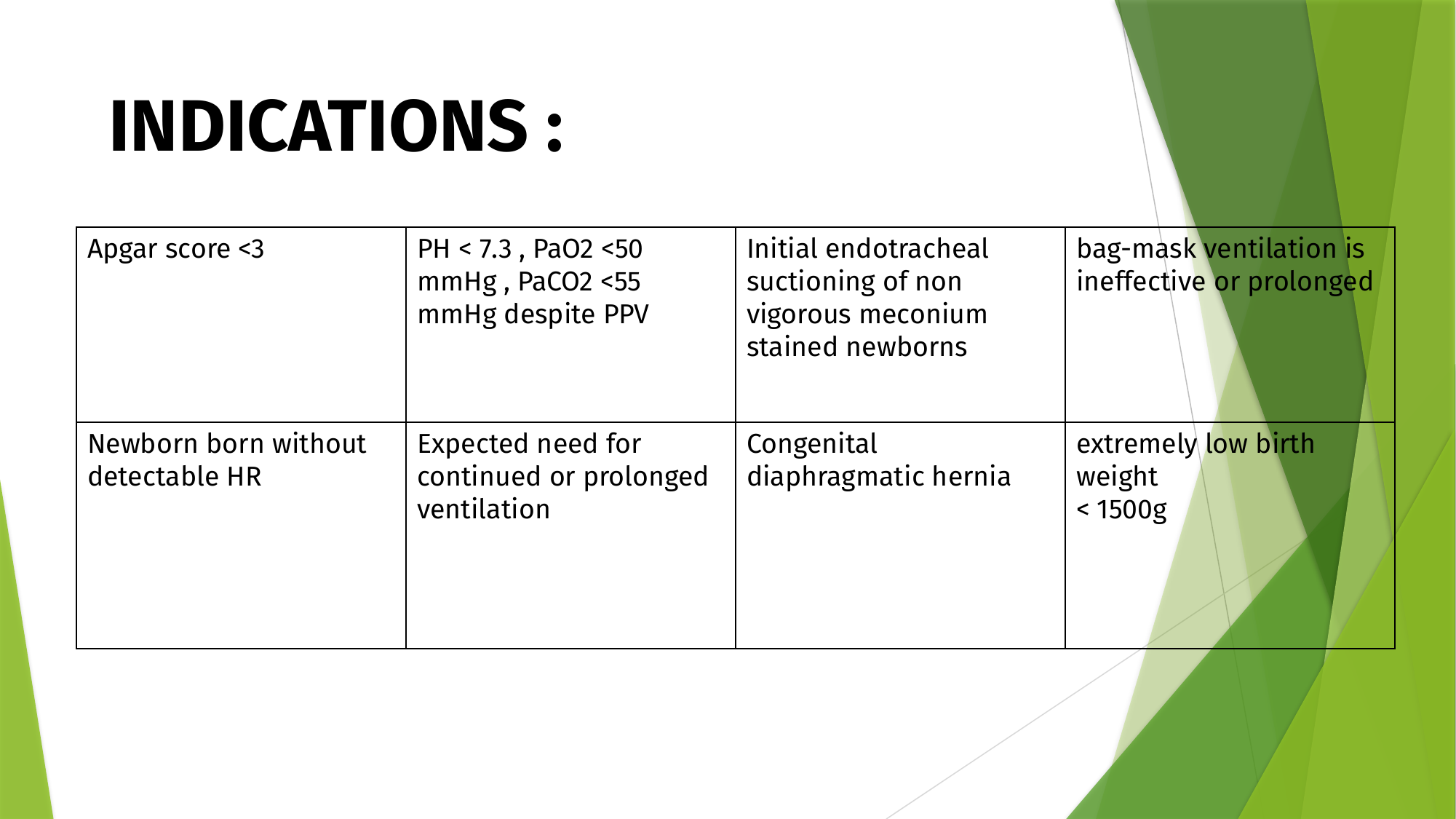

# INDICATIONS :
| Apgar score <3 | PH < 7.3 , PaO2 <50 mmHg , PaCO2 <55 mmHg despite PPV | Initial endotracheal suctioning of non vigorous meconium stained newborns | bag-mask ventilation is ineffective or prolonged |
| --- | --- | --- | --- |
| Newborn born without detectable HR | Expected need for continued or prolonged ventilation | Congenital diaphragmatic hernia | extremely low birth weight < 1500g |